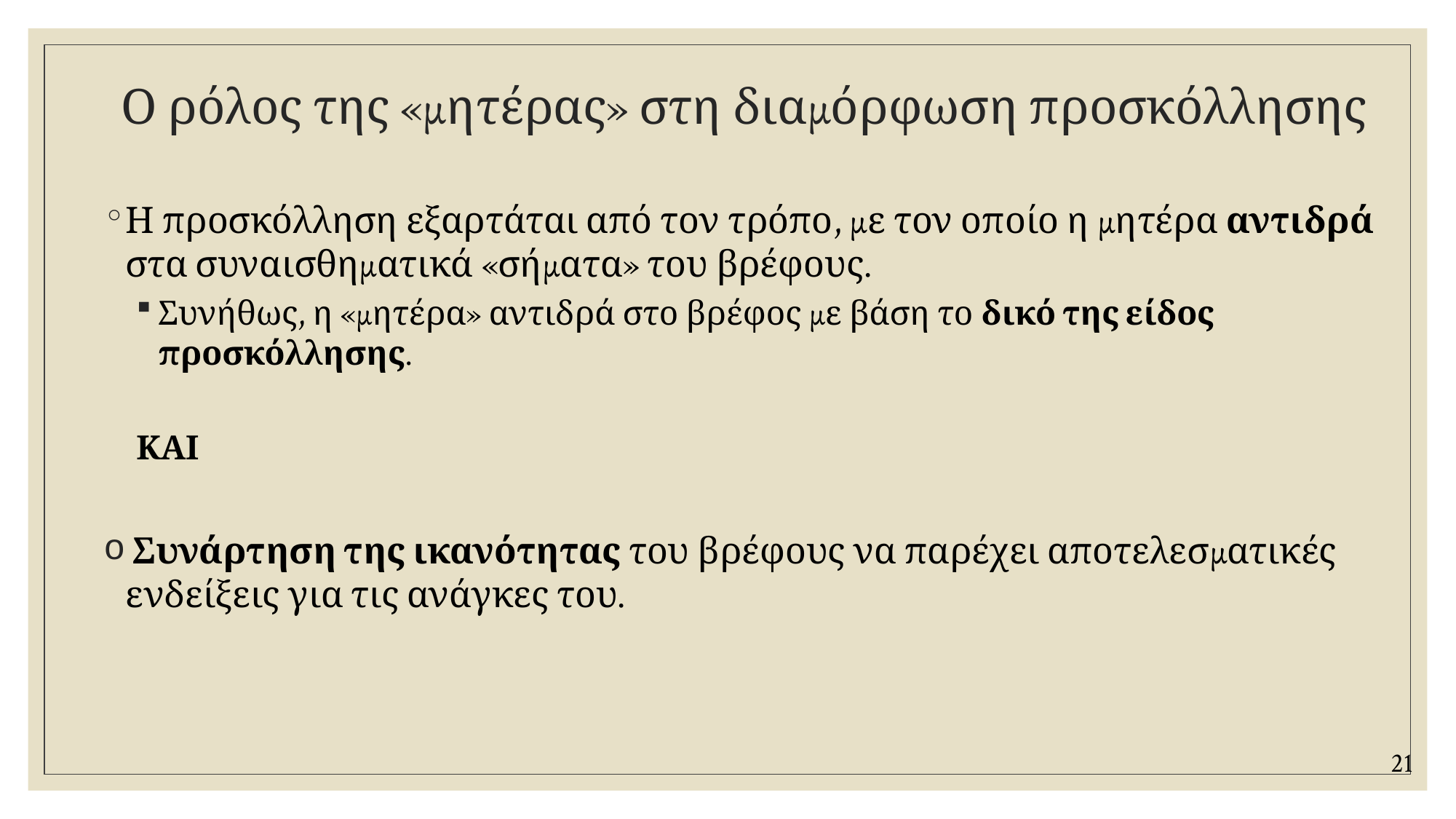

Ο ρόλος της «μητέρας» στη διαμόρφωση προσκόλλησης
Η προσκόλληση εξαρτάται από τον τρόπο, με τον οποίο η μητέρα αντιδρά στα συναισθηματικά «σήματα» του βρέφους.
Συνήθως, η «μητέρα» αντιδρά στο βρέφος με βάση το δικό της είδος προσκόλλησης.

ΚΑΙ

 Συνάρτηση της ικανότητας του βρέφους να παρέχει αποτελεσματικές ενδείξεις για τις ανάγκες του.
21